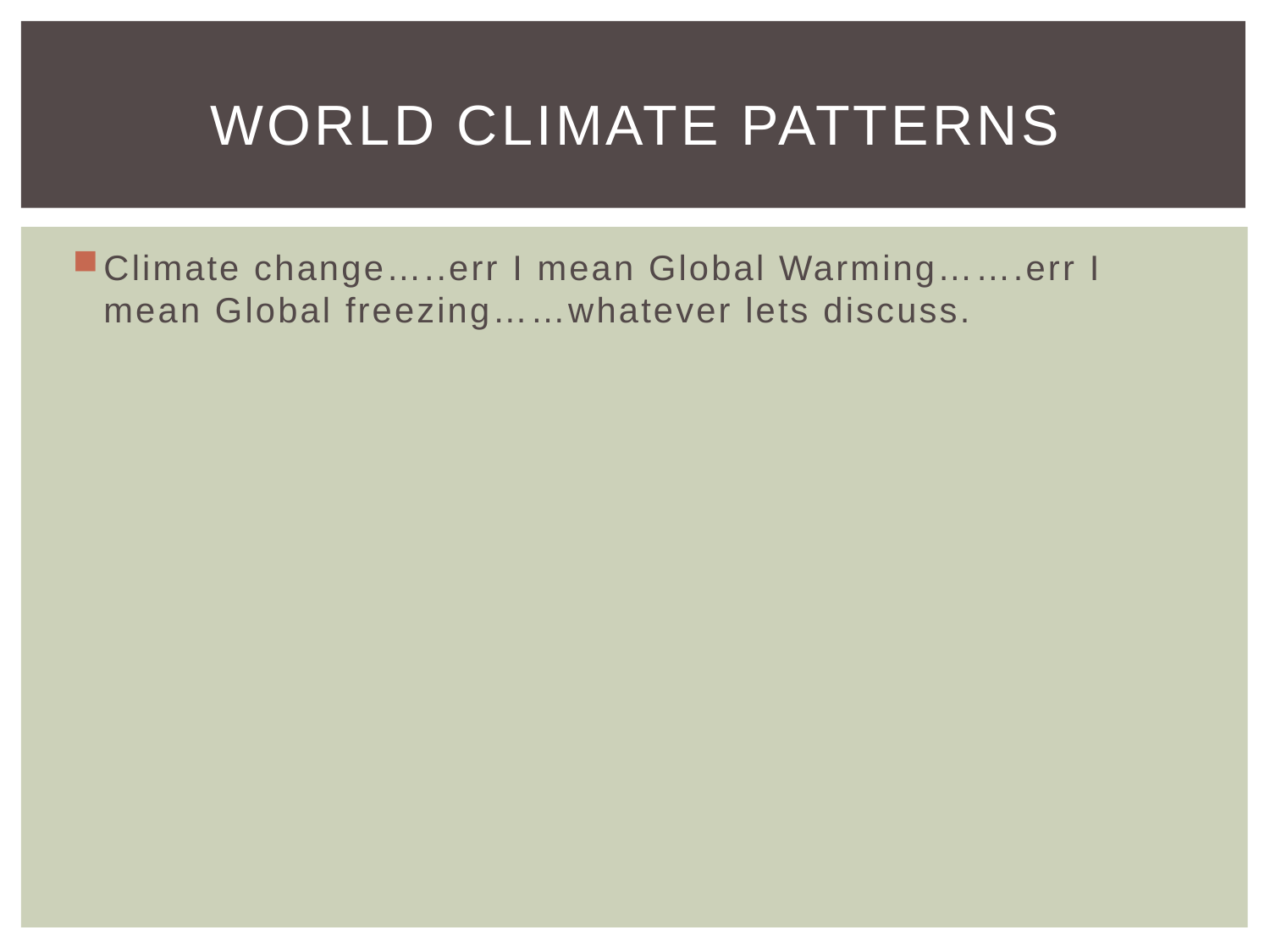

# World Climate Patterns
Climate change…..err I mean Global Warming…….err I mean Global freezing……whatever lets discuss.